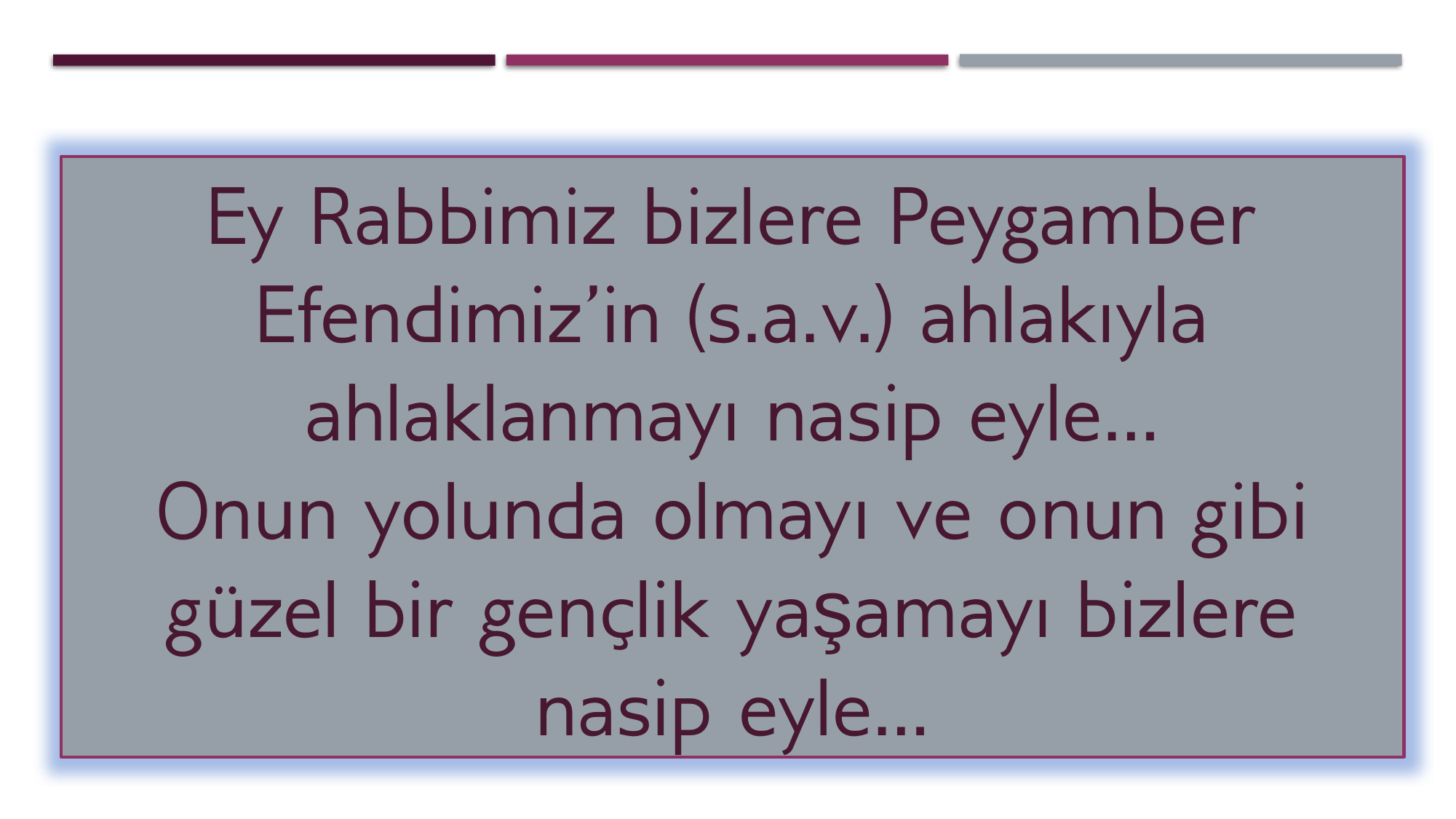

Ey Rabbimiz bizlere Peygamber Efendimiz’in (s.a.v.) ahlakıyla ahlaklanmayı nasip eyle…
Onun yolunda olmayı ve onun gibi güzel bir gençlik yaşamayı bizlere nasip eyle…